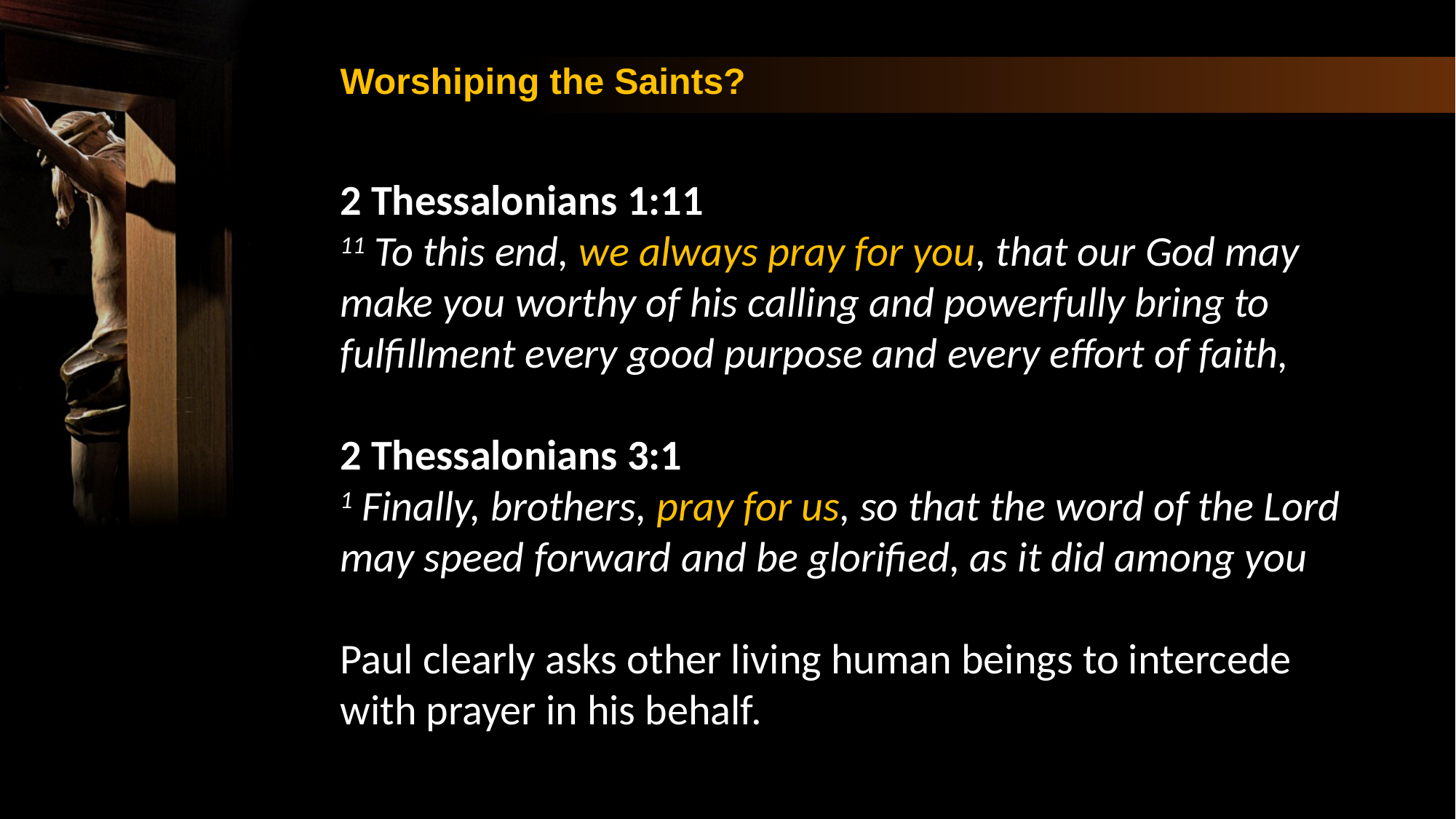

Worshiping the Saints?
2 Thessalonians 1:11
11 To this end, we always pray for you, that our God may make you worthy of his calling and powerfully bring to fulfillment every good purpose and every effort of faith,

2 Thessalonians 3:1
1 Finally, brothers, pray for us, so that the word of the Lord may speed forward and be glorified, as it did among you

Paul clearly asks other living human beings to intercede with prayer in his behalf.